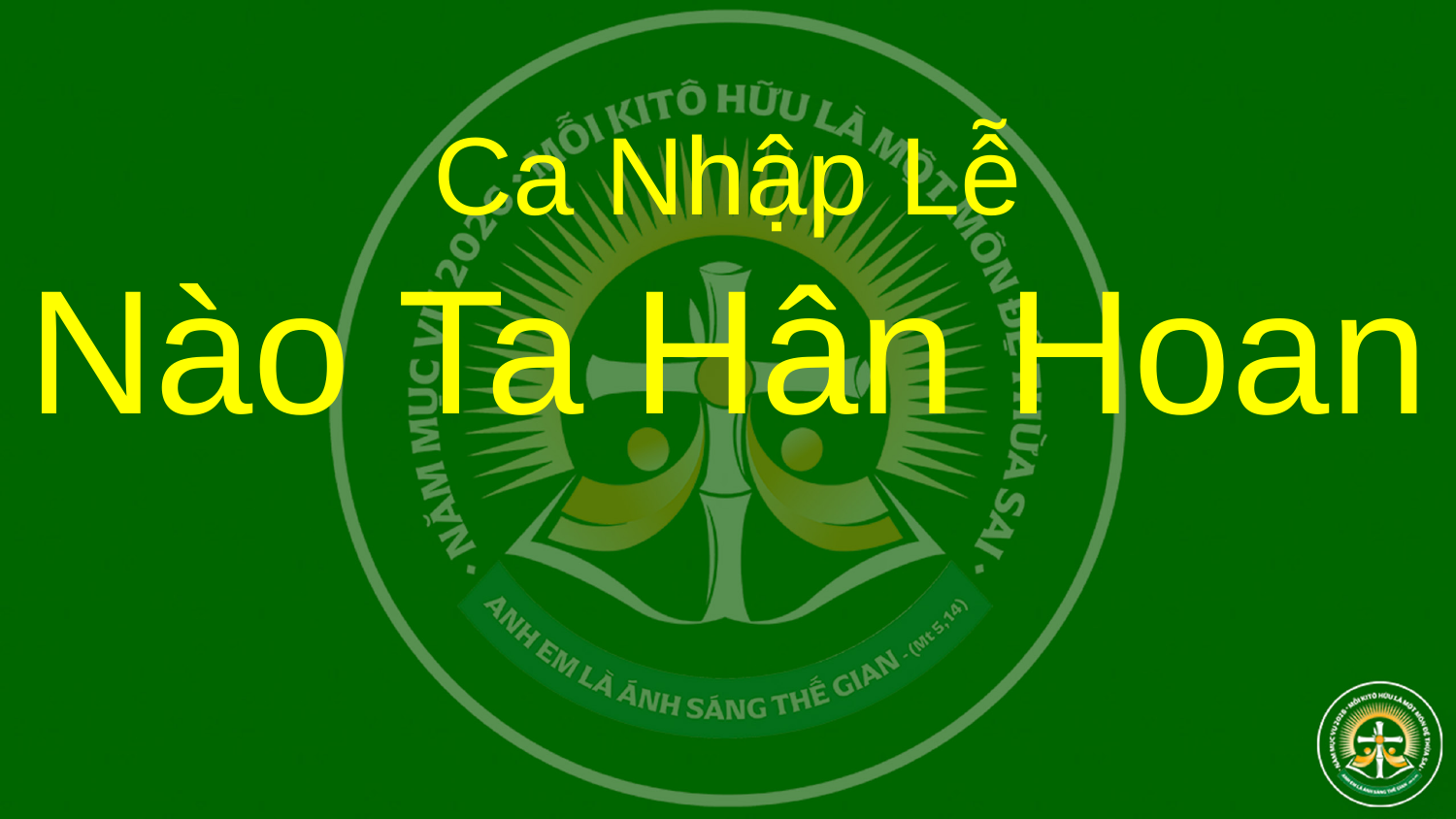

# Ca Nhập Lễ Nào Ta Hân Hoan